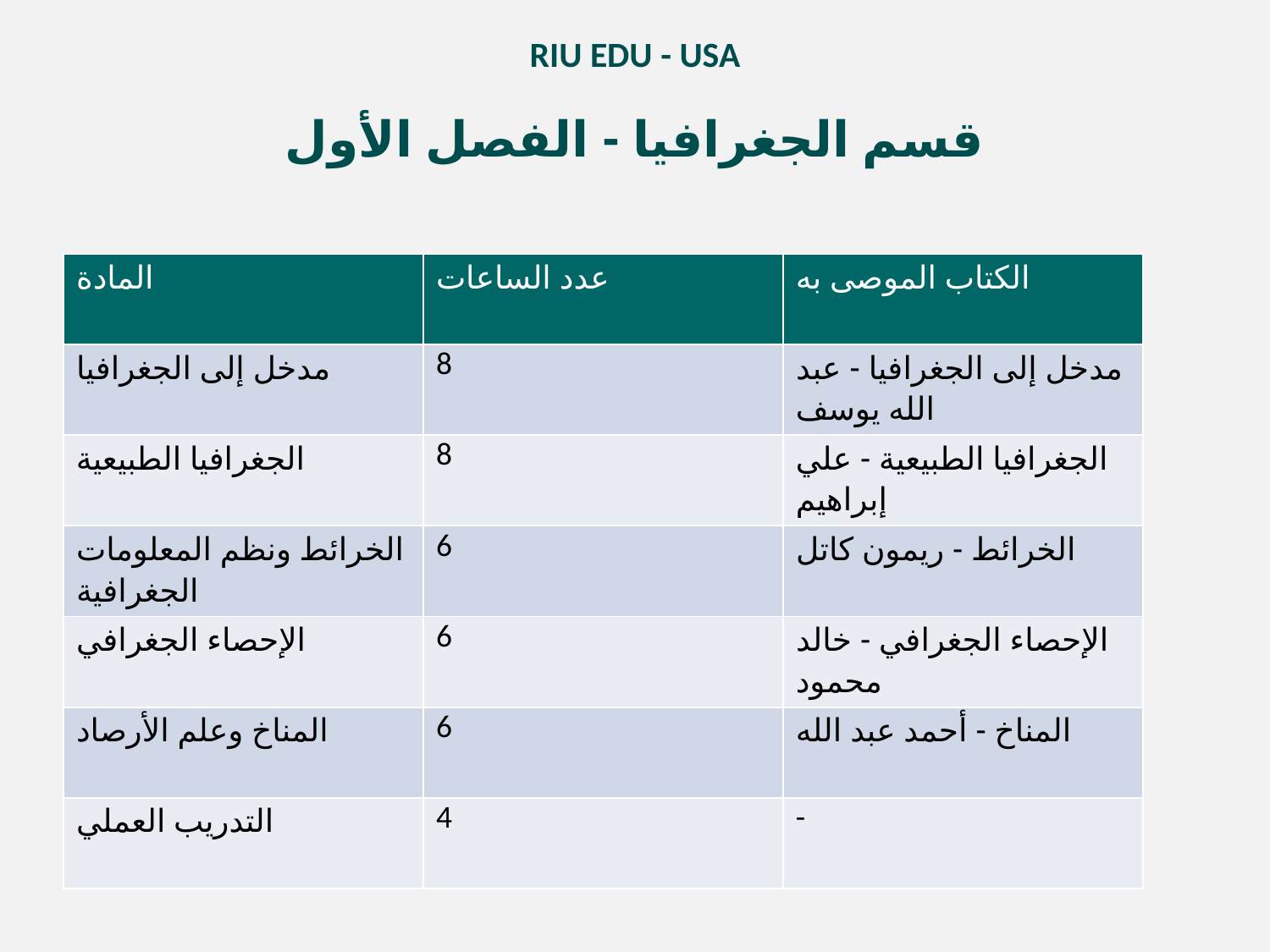

RIU EDU - USA
قسم الجغرافيا - الفصل الأول
| المادة | عدد الساعات | الكتاب الموصى به |
| --- | --- | --- |
| مدخل إلى الجغرافيا | 8 | مدخل إلى الجغرافيا - عبد الله يوسف |
| الجغرافيا الطبيعية | 8 | الجغرافيا الطبيعية - علي إبراهيم |
| الخرائط ونظم المعلومات الجغرافية | 6 | الخرائط - ريمون كاتل |
| الإحصاء الجغرافي | 6 | الإحصاء الجغرافي - خالد محمود |
| المناخ وعلم الأرصاد | 6 | المناخ - أحمد عبد الله |
| التدريب العملي | 4 | - |